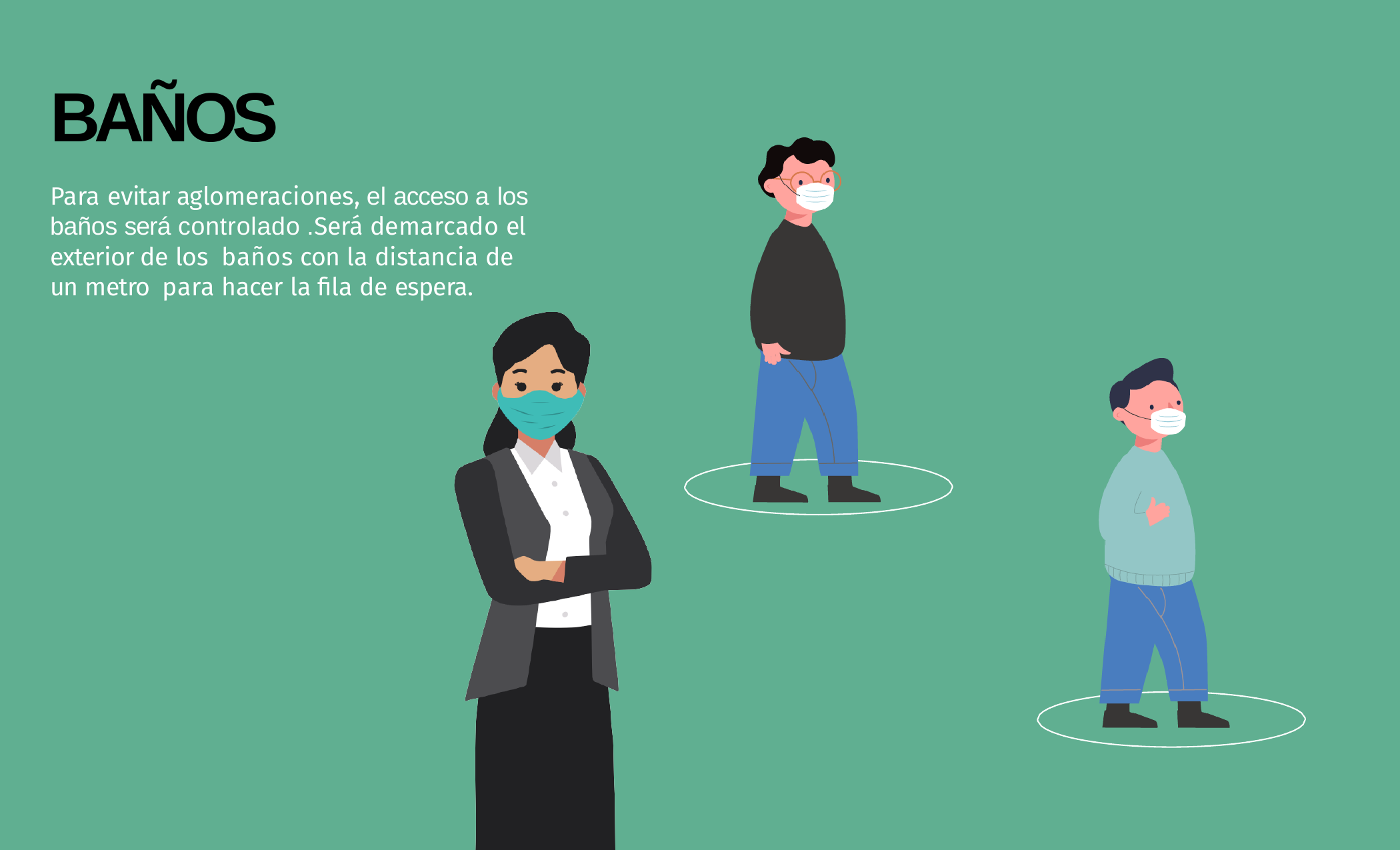

# Baños
Para evitar aglomeraciones, el acceso a los  baños será controlado .Será demarcado el exterior de los  baños con la distancia de un metro  para hacer la fila de espera.